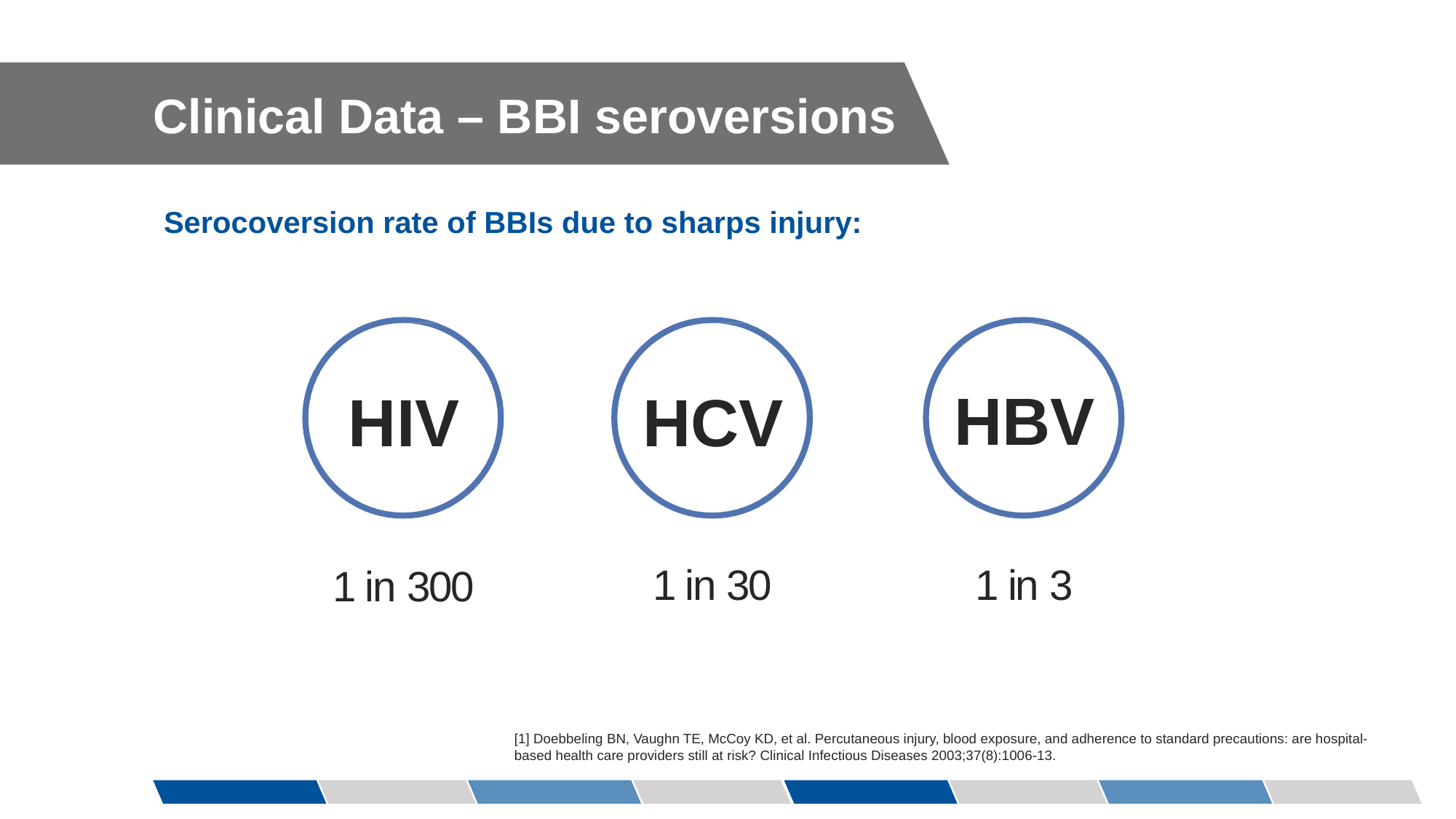

Clinical Data – BBI seroversions
Serocoversion rate of BBIs due to sharps injury:

HIV
1 in 300

HCV
1 in 30

HBV
1 in 3
[1] Doebbeling BN, Vaughn TE, McCoy KD, et al. Percutaneous injury, blood exposure, and adherence to standard precautions: are hospital-based health care providers still at risk? Clinical Infectious Diseases 2003;37(8):1006-13.